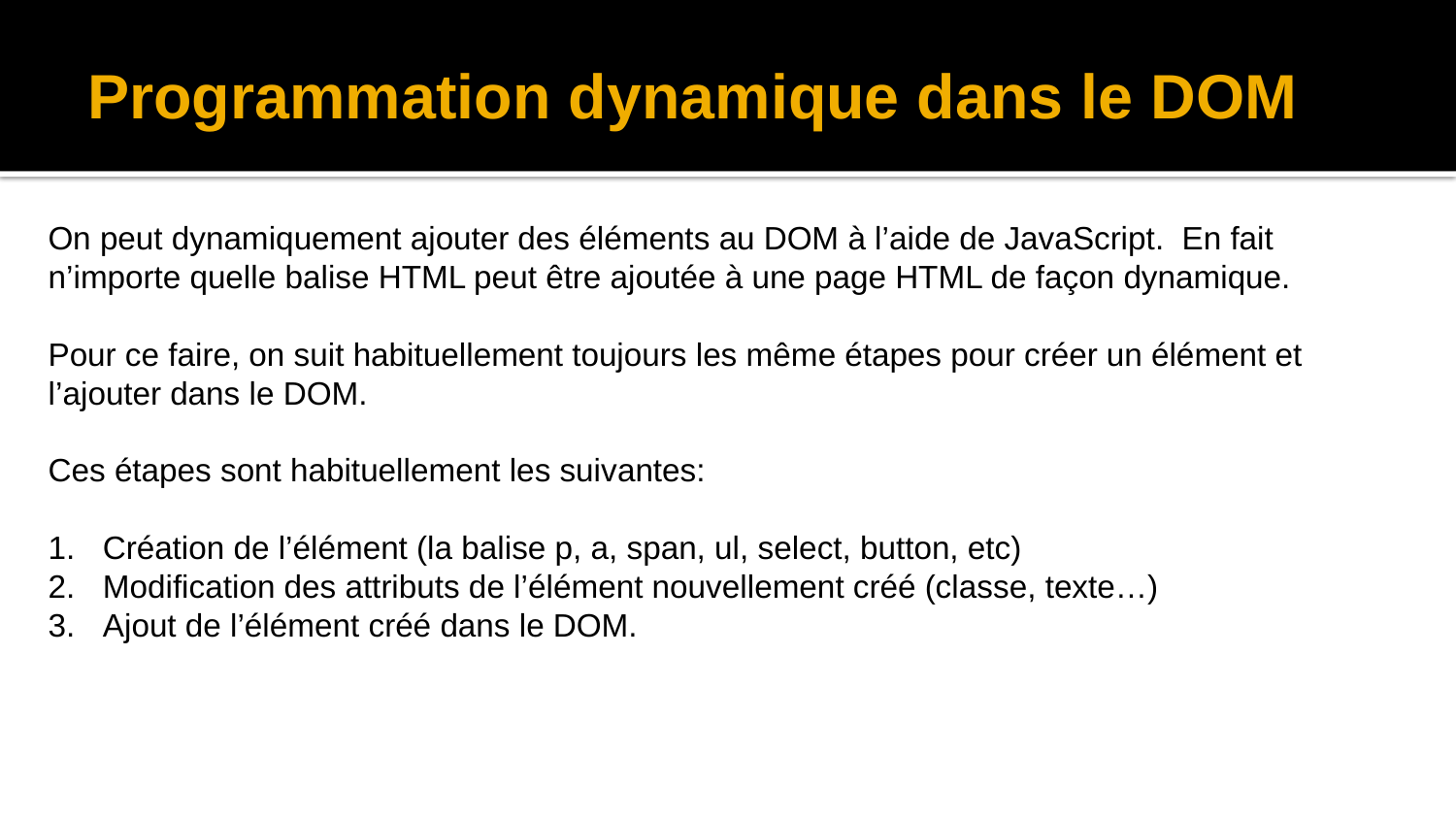

# Programmation dynamique dans le DOM
On peut dynamiquement ajouter des éléments au DOM à l’aide de JavaScript.  En fait n’importe quelle balise HTML peut être ajoutée à une page HTML de façon dynamique.

Pour ce faire, on suit habituellement toujours les même étapes pour créer un élément et l’ajouter dans le DOM.

Ces étapes sont habituellement les suivantes:

Création de l’élément (la balise p, a, span, ul, select, button, etc)
Modification des attributs de l’élément nouvellement créé (classe, texte…)
Ajout de l’élément créé dans le DOM.